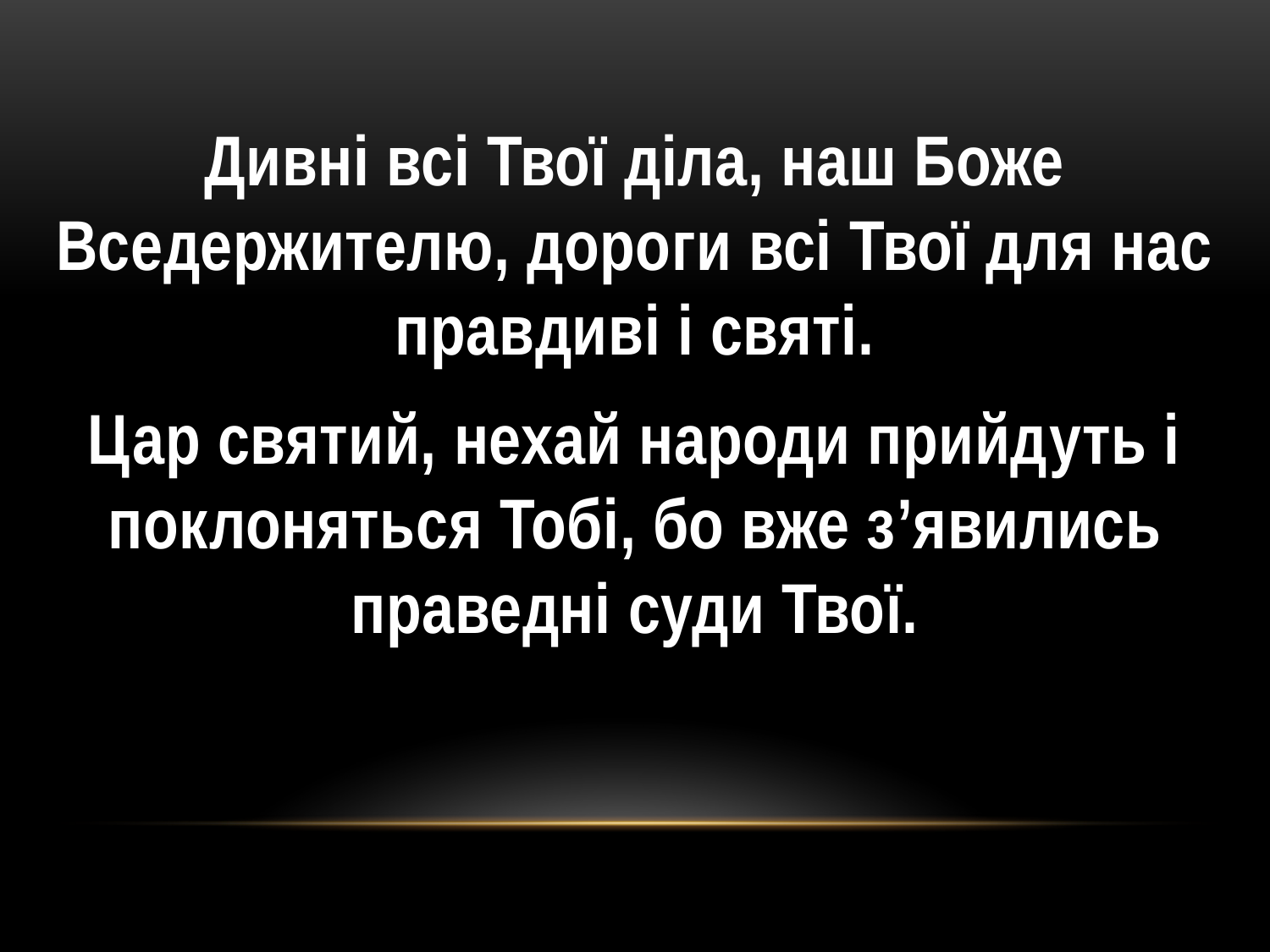

Дивні всі Твої діла, наш Боже Вседержителю, дороги всі Твої для нас правдиві і святі.
Цар святий, нехай народи прийдуть і поклоняться Тобі, бо вже з’явились праведні суди Твої.